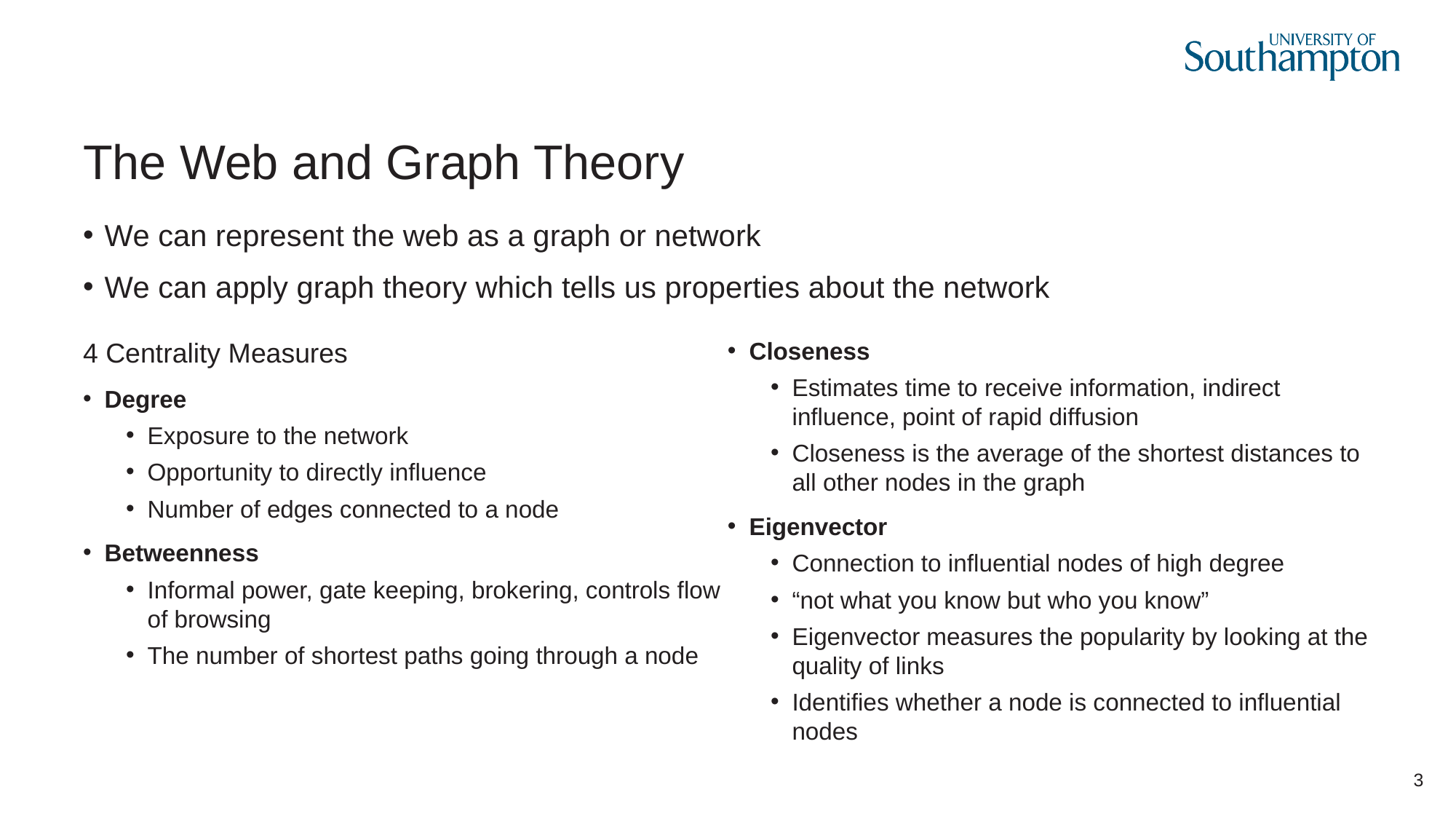

# The Web and Graph Theory
We can represent the web as a graph or network
We can apply graph theory which tells us properties about the network

4 Centrality Measures
Degree
Exposure to the network
Opportunity to directly influence
Number of edges connected to a node
Betweenness
Informal power, gate keeping, brokering, controls flow of browsing
The number of shortest paths going through a node

Closeness
Estimates time to receive information, indirect influence, point of rapid diffusion
Closeness is the average of the shortest distances to all other nodes in the graph
Eigenvector
Connection to influential nodes of high degree
“not what you know but who you know”
Eigenvector measures the popularity by looking at the quality of links
Identifies whether a node is connected to influential nodes